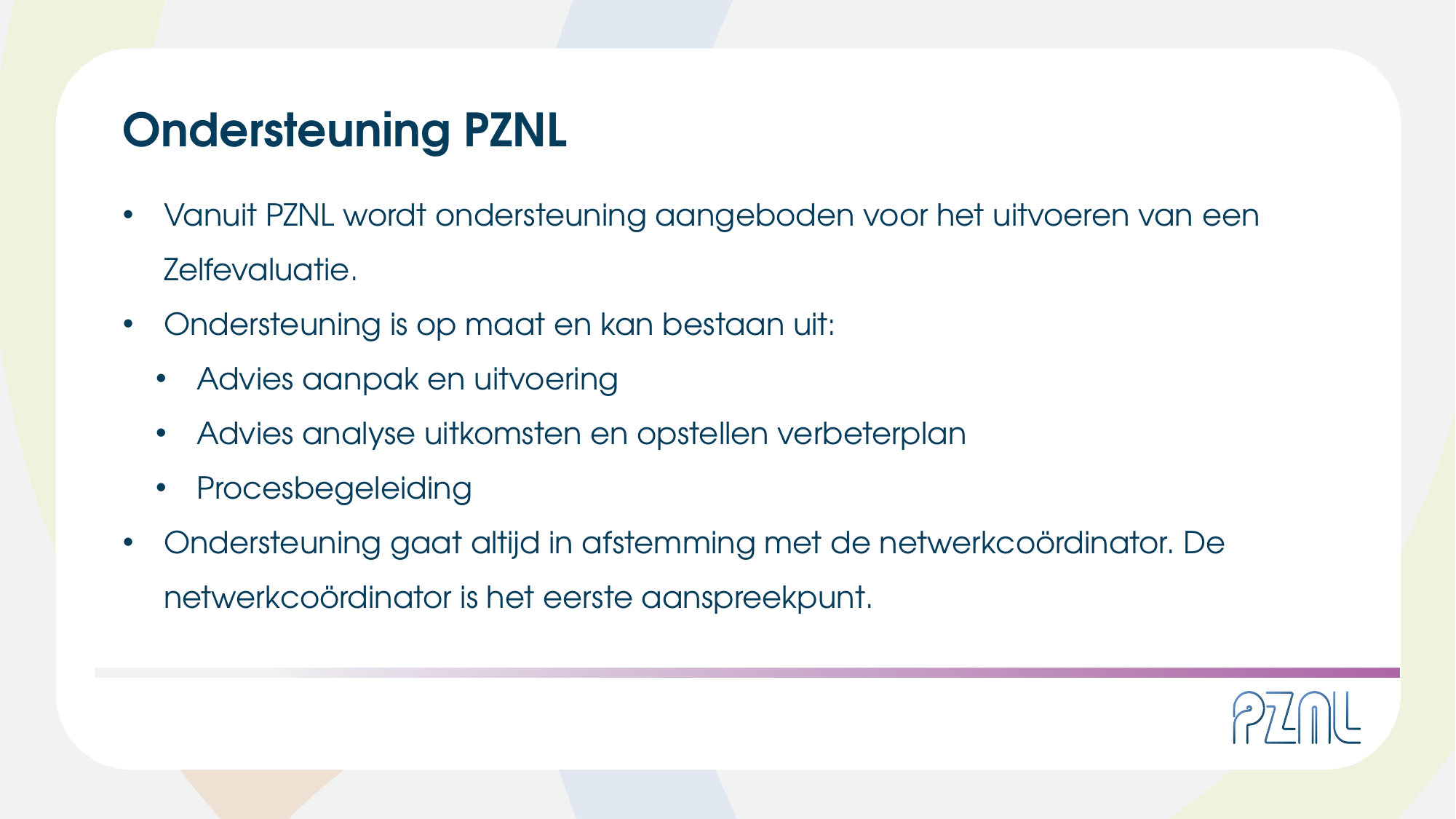

Ondersteuning PZNL
Vanuit PZNL wordt ondersteuning aangeboden voor het uitvoeren van een Zelfevaluatie.
Ondersteuning is op maat en kan bestaan uit:
Advies aanpak en uitvoering
Advies analyse uitkomsten en opstellen verbeterplan
Procesbegeleiding
Ondersteuning gaat altijd in afstemming met de netwerkcoördinator. De netwerkcoördinator is het eerste aanspreekpunt.